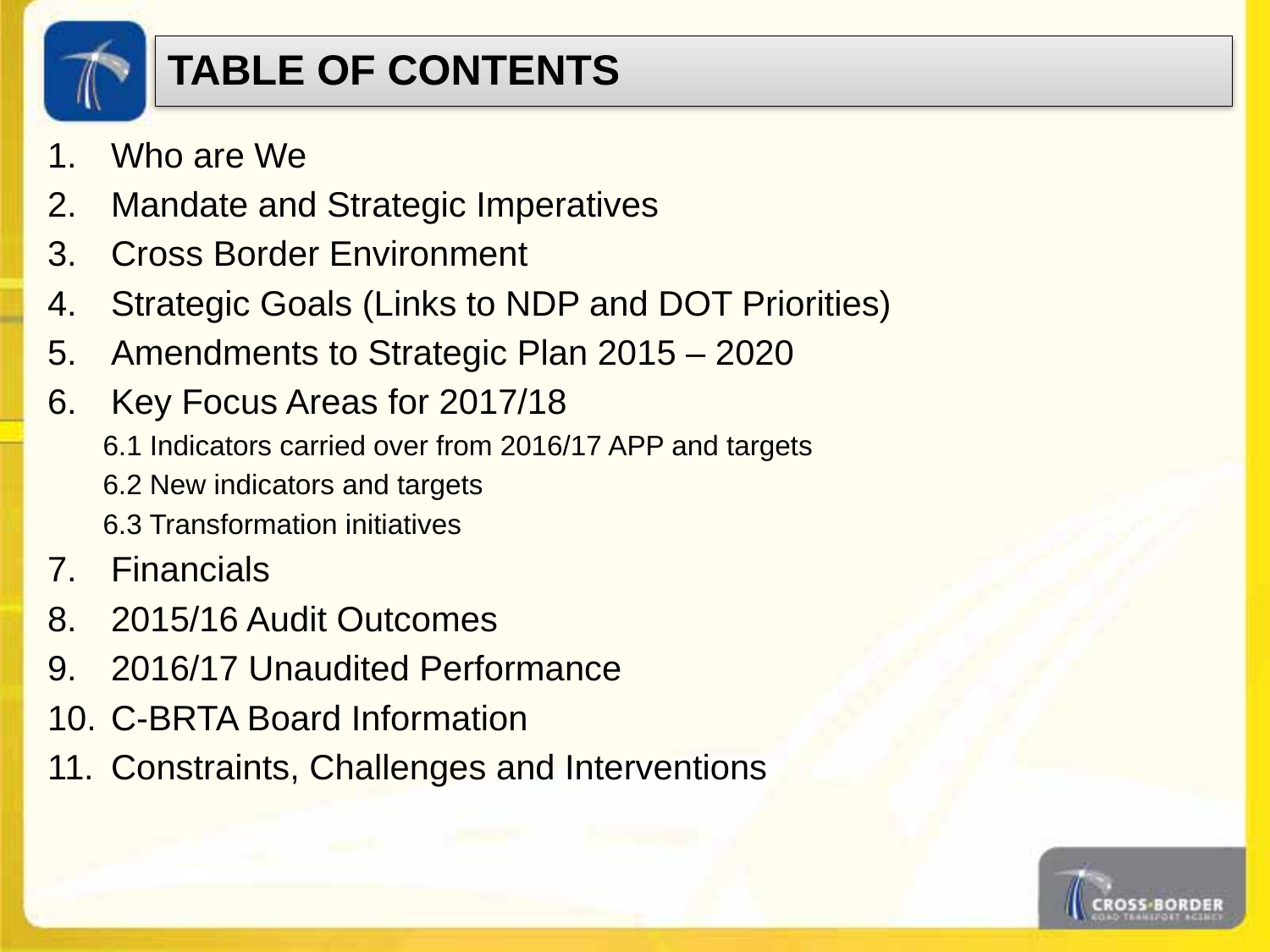

TABLE OF CONTENTS
Who are We
Mandate and Strategic Imperatives
Cross Border Environment
Strategic Goals (Links to NDP and DOT Priorities)
Amendments to Strategic Plan 2015 – 2020
Key Focus Areas for 2017/18
6.1 Indicators carried over from 2016/17 APP and targets
6.2 New indicators and targets
6.3 Transformation initiatives
Financials
2015/16 Audit Outcomes
2016/17 Unaudited Performance
C-BRTA Board Information
Constraints, Challenges and Interventions